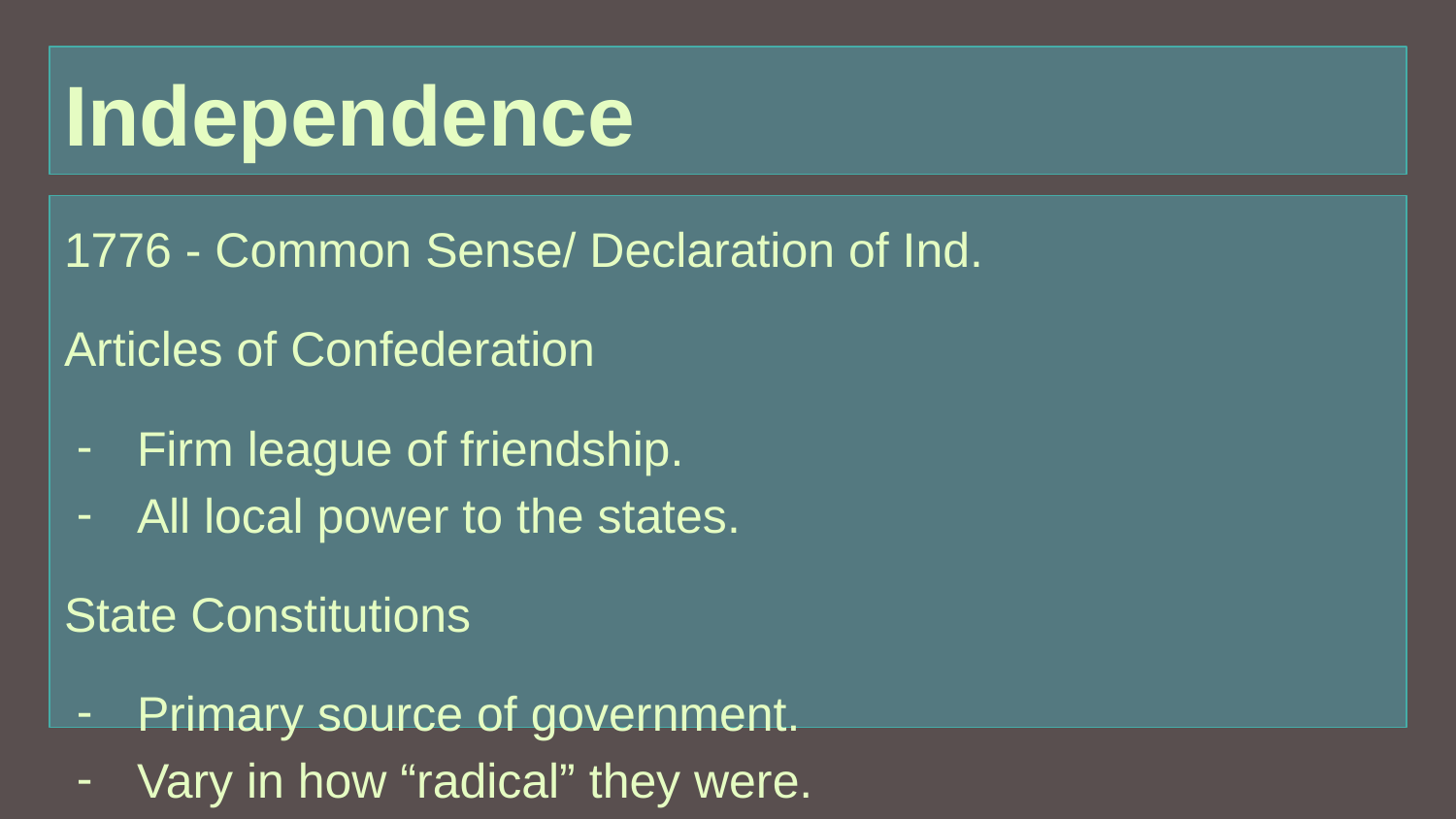

# Independence
1776 - Common Sense/ Declaration of Ind.
Articles of Confederation
Firm league of friendship.
All local power to the states.
State Constitutions
Primary source of government.
Vary in how “radical” they were.